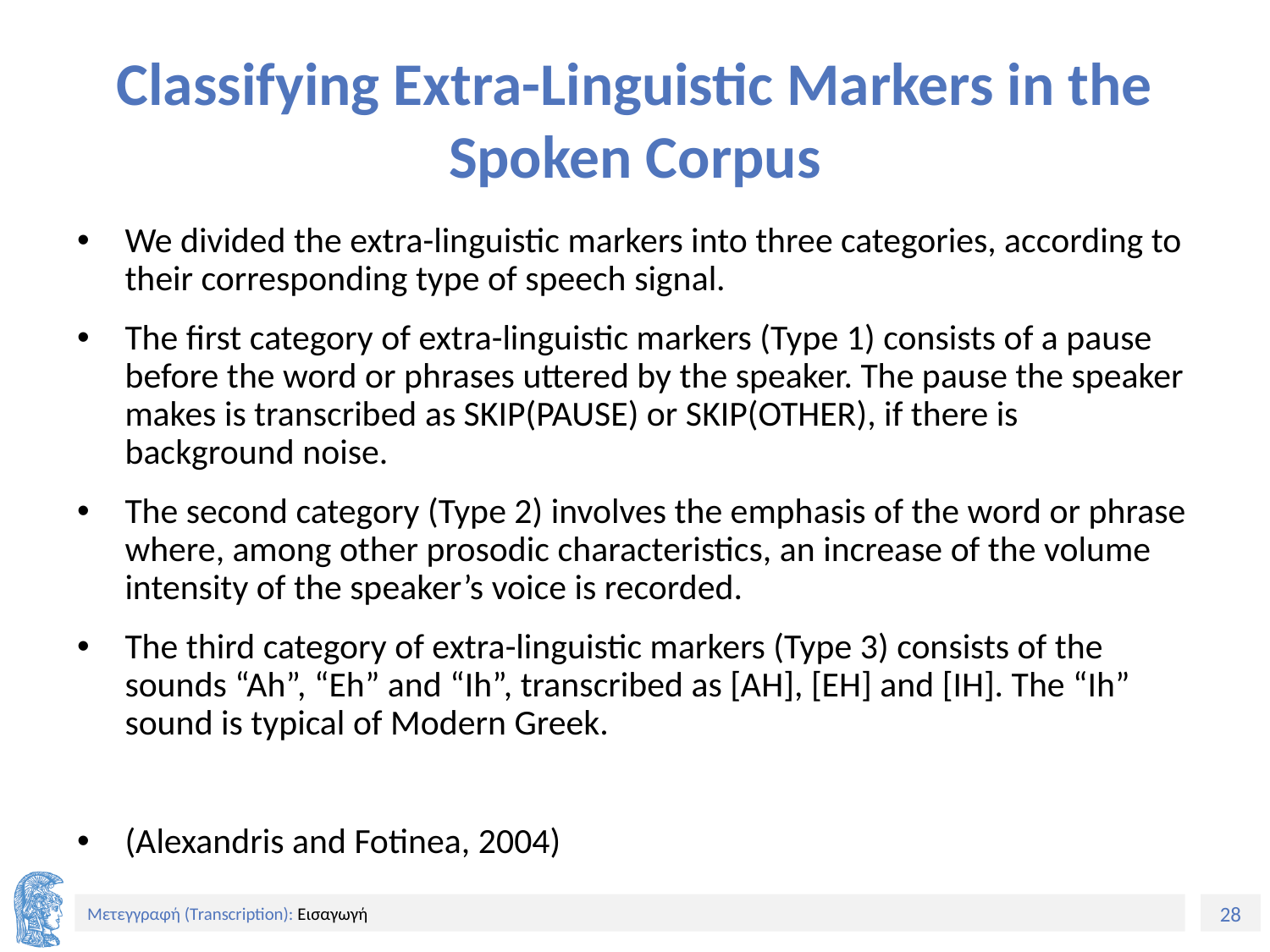

# Classifying Extra-Linguistic Markers in the Spoken Corpus
We divided the extra-linguistic markers into three categories, according to their corresponding type of speech signal.
The first category of extra-linguistic markers (Type 1) consists of a pause before the word or phrases uttered by the speaker. The pause the speaker makes is transcribed as SKIP(PAUSE) or SKIP(OTHER), if there is background noise.
The second category (Type 2) involves the emphasis of the word or phrase where, among other prosodic characteristics, an increase of the volume intensity of the speaker’s voice is recorded.
The third category of extra-linguistic markers (Type 3) consists of the sounds “Ah”, “Eh” and “Ih”, transcribed as [AH], [EH] and [IH]. The “Ih” sound is typical of Modern Greek.

(Alexandris and Fotinea, 2004)